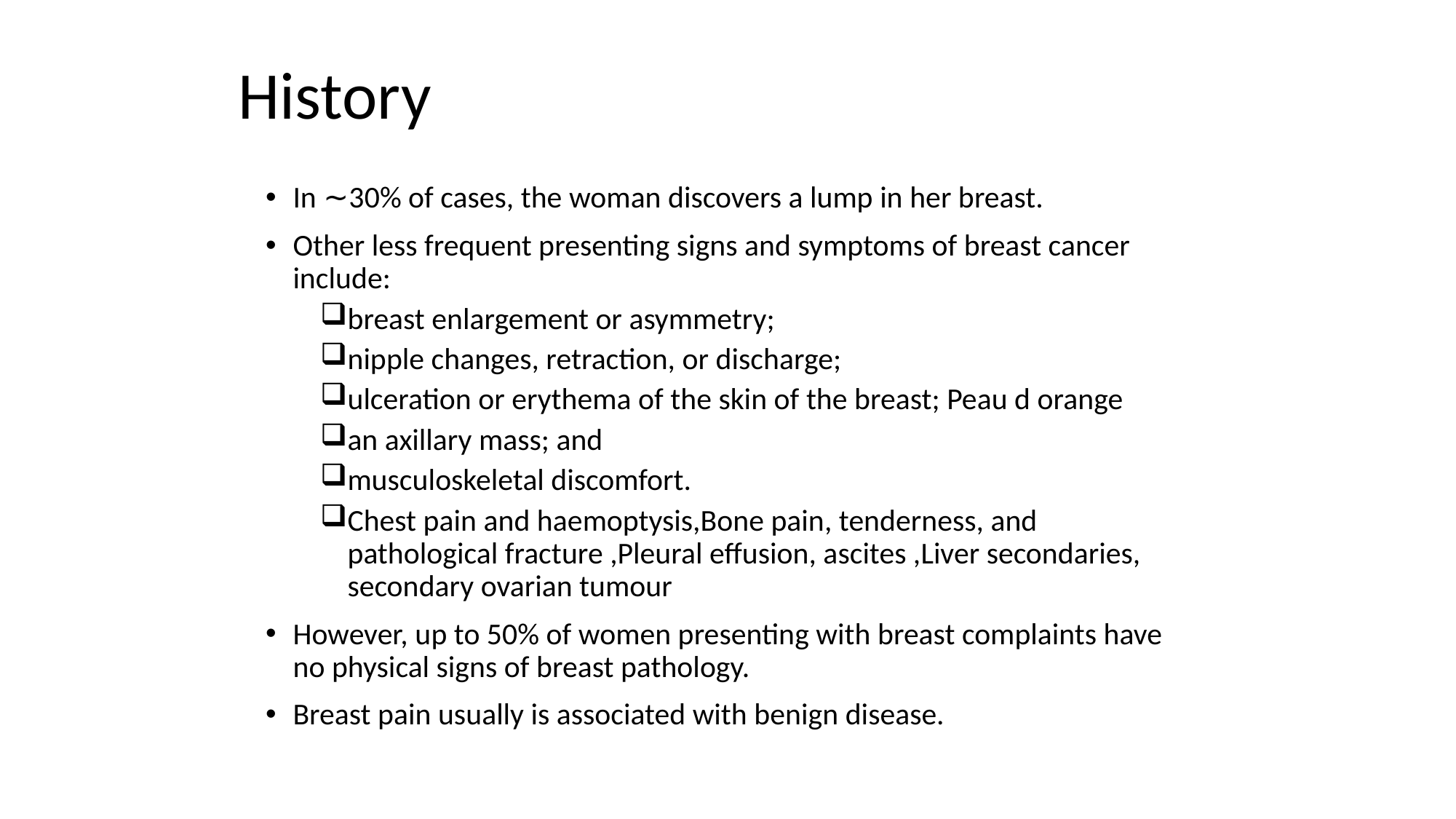

# History
In ∼30% of cases, the woman discovers a lump in her breast.
Other less frequent presenting signs and symptoms of breast cancer include:
breast enlargement or asymmetry;
nipple changes, retraction, or discharge;
ulceration or erythema of the skin of the breast; Peau d orange
an axillary mass; and
musculoskeletal discomfort.
Chest pain and haemoptysis,Bone pain, tenderness, and pathological fracture ,Pleural effusion, ascites ,Liver secondaries, secondary ovarian tumour
However, up to 50% of women presenting with breast complaints have no physical signs of breast pathology.
Breast pain usually is associated with benign disease.